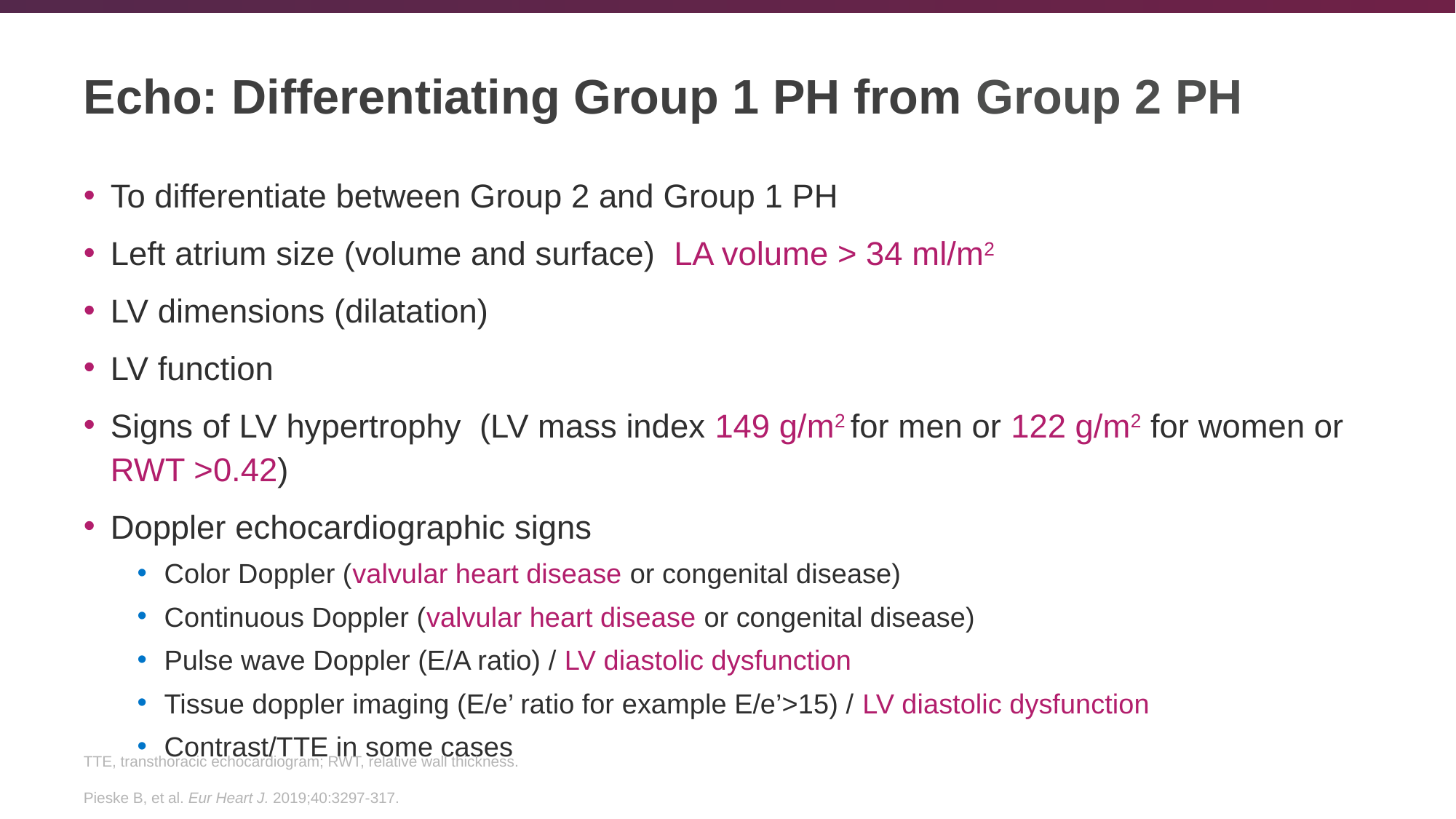

# Echo: Differentiating Group 1 PH from Group 2 PH
To differentiate between Group 2 and Group 1 PH
Left atrium size (volume and surface)  LA volume > 34 ml/m2
LV dimensions (dilatation)
LV function
Signs of LV hypertrophy  (LV mass index 149 g/m2 for men or 122 g/m2 for women or RWT >0.42)
Doppler echocardiographic signs
Color Doppler (valvular heart disease or congenital disease)
Continuous Doppler (valvular heart disease or congenital disease)
Pulse wave Doppler (E/A ratio) / LV diastolic dysfunction
Tissue doppler imaging (E/e’ ratio for example E/e’>15) / LV diastolic dysfunction
Contrast/TTE in some cases

TTE, transthoracic echocardiogram; RWT, relative wall thickness.

Pieske B, et al. Eur Heart J. 2019;40:3297-317.